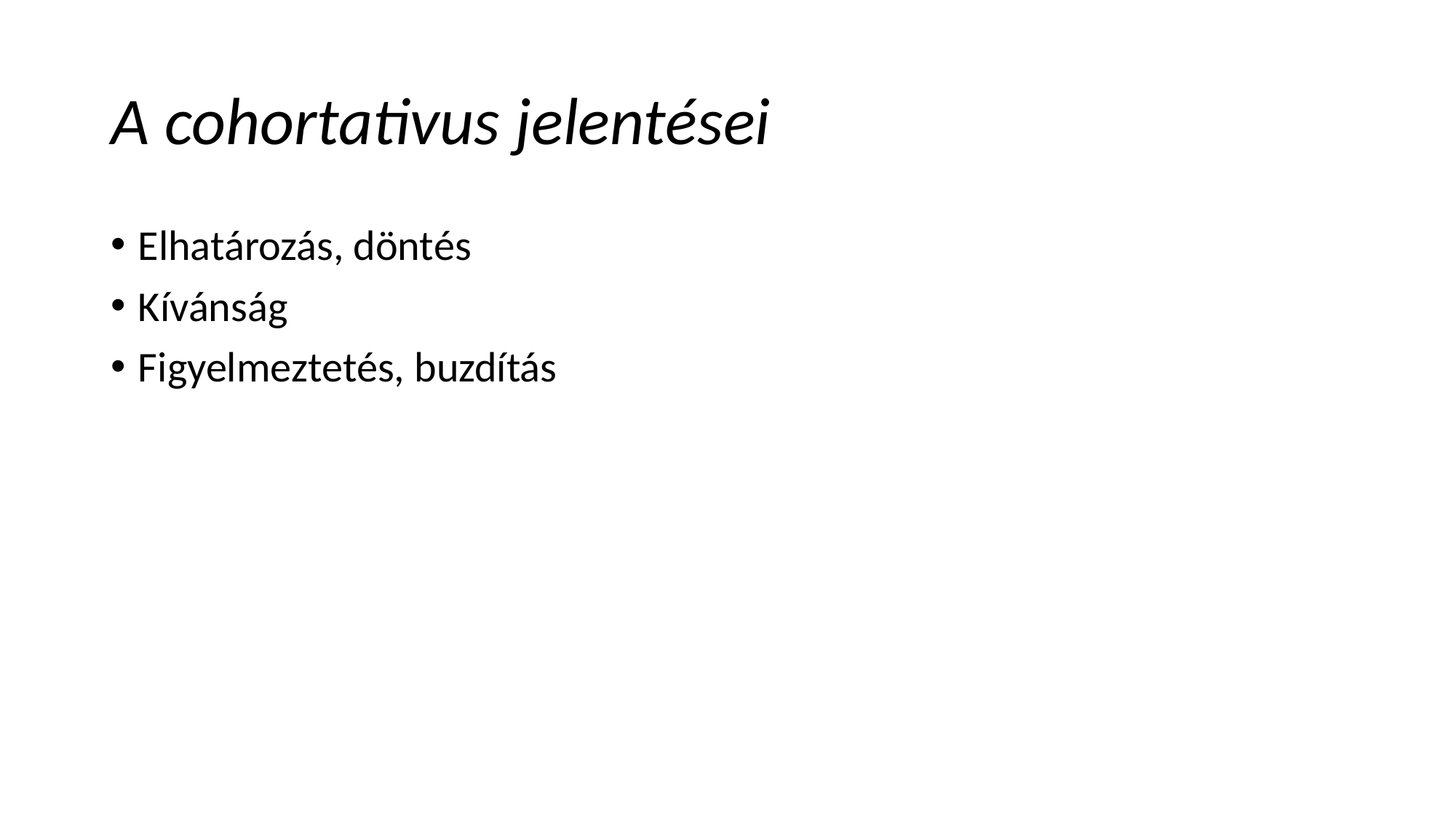

# A cohortativus jelentései
Elhatározás, döntés
Kívánság
Figyelmeztetés, buzdítás